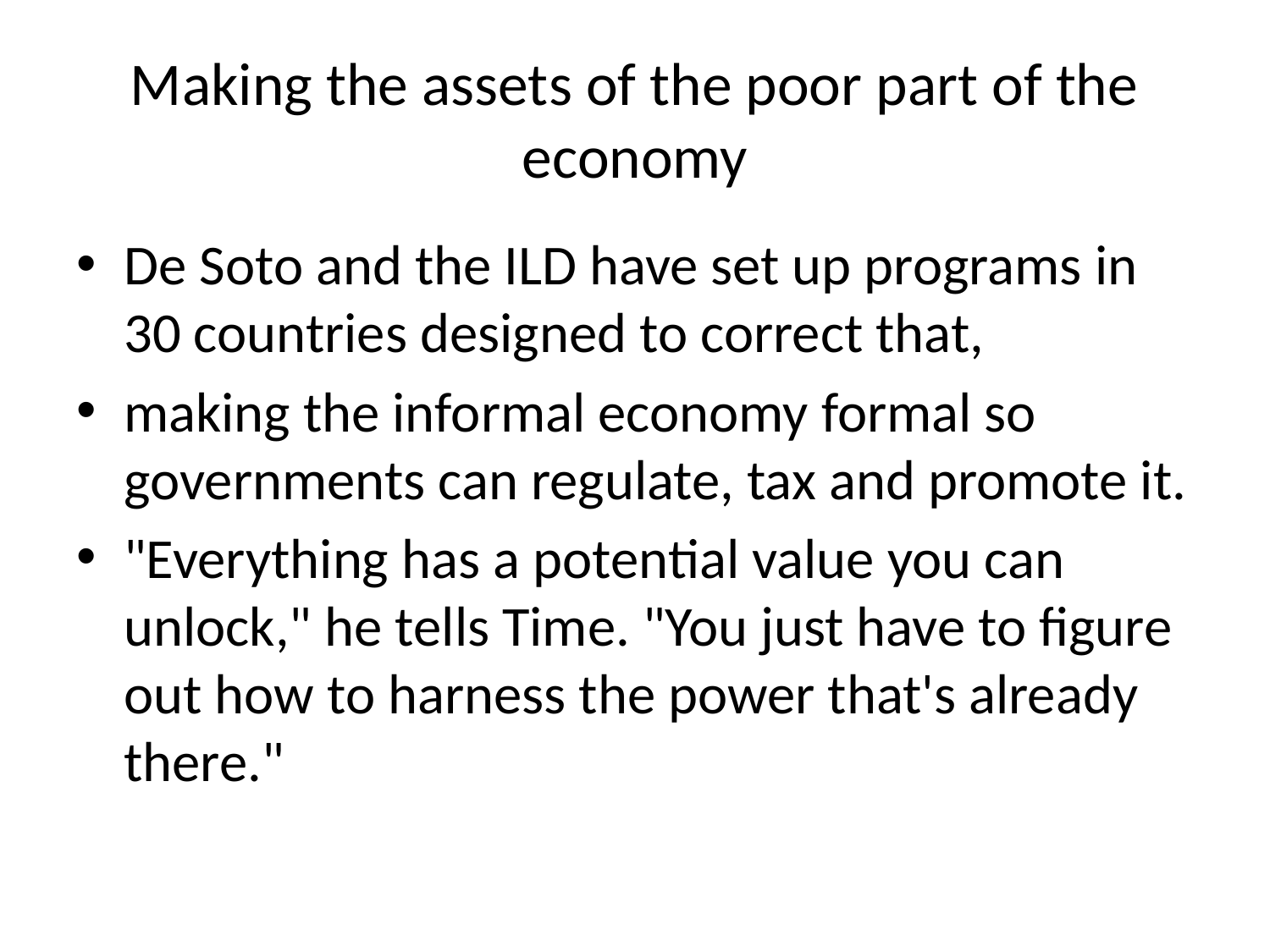

# Making the assets of the poor part of the economy
De Soto and the ILD have set up programs in 30 countries designed to correct that,
making the informal economy formal so governments can regulate, tax and promote it.
"Everything has a potential value you can unlock," he tells Time. "You just have to figure out how to harness the power that's already there."